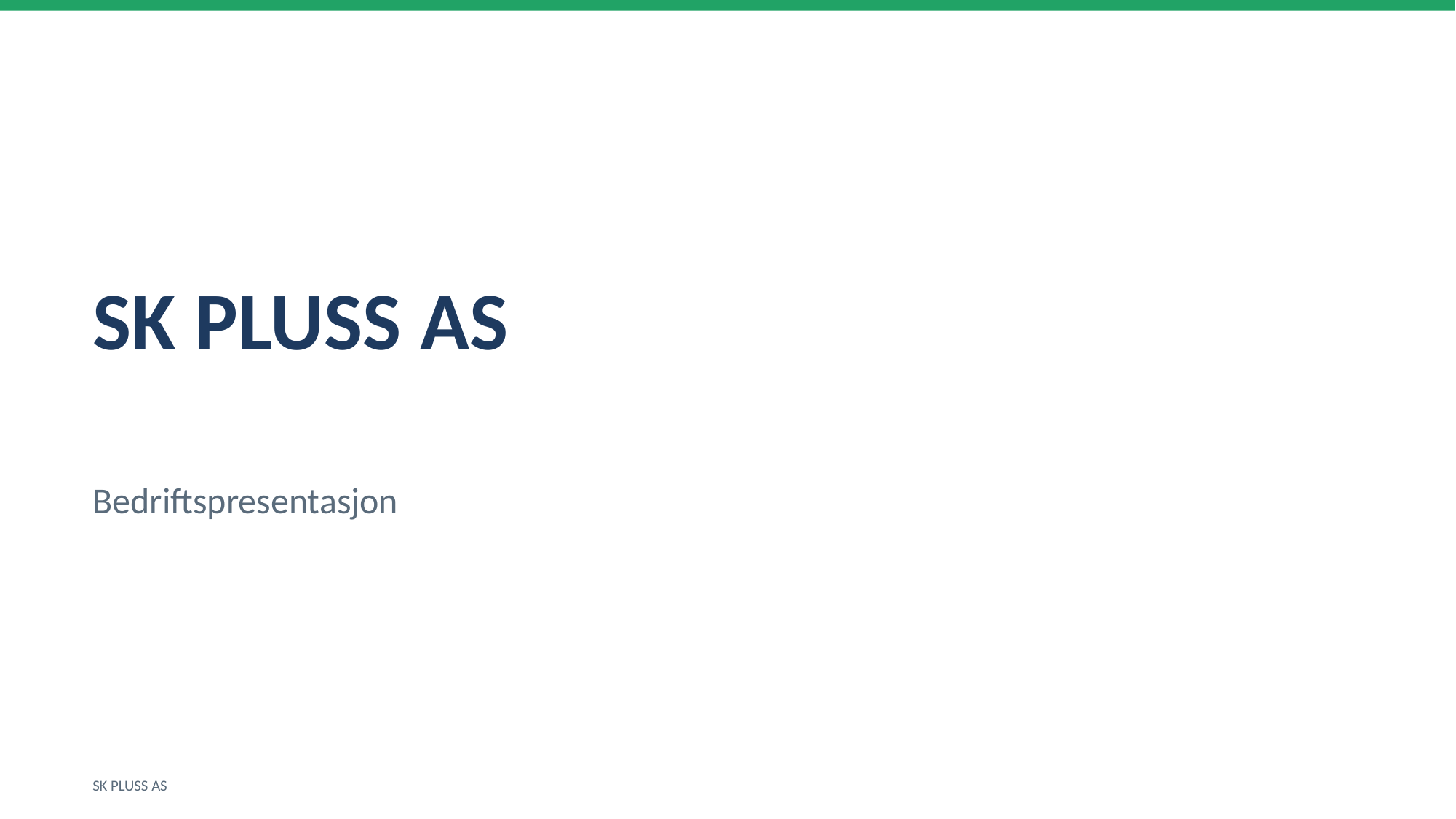

SK PLUSS AS
Bedriftspresentasjon
SK PLUSS AS